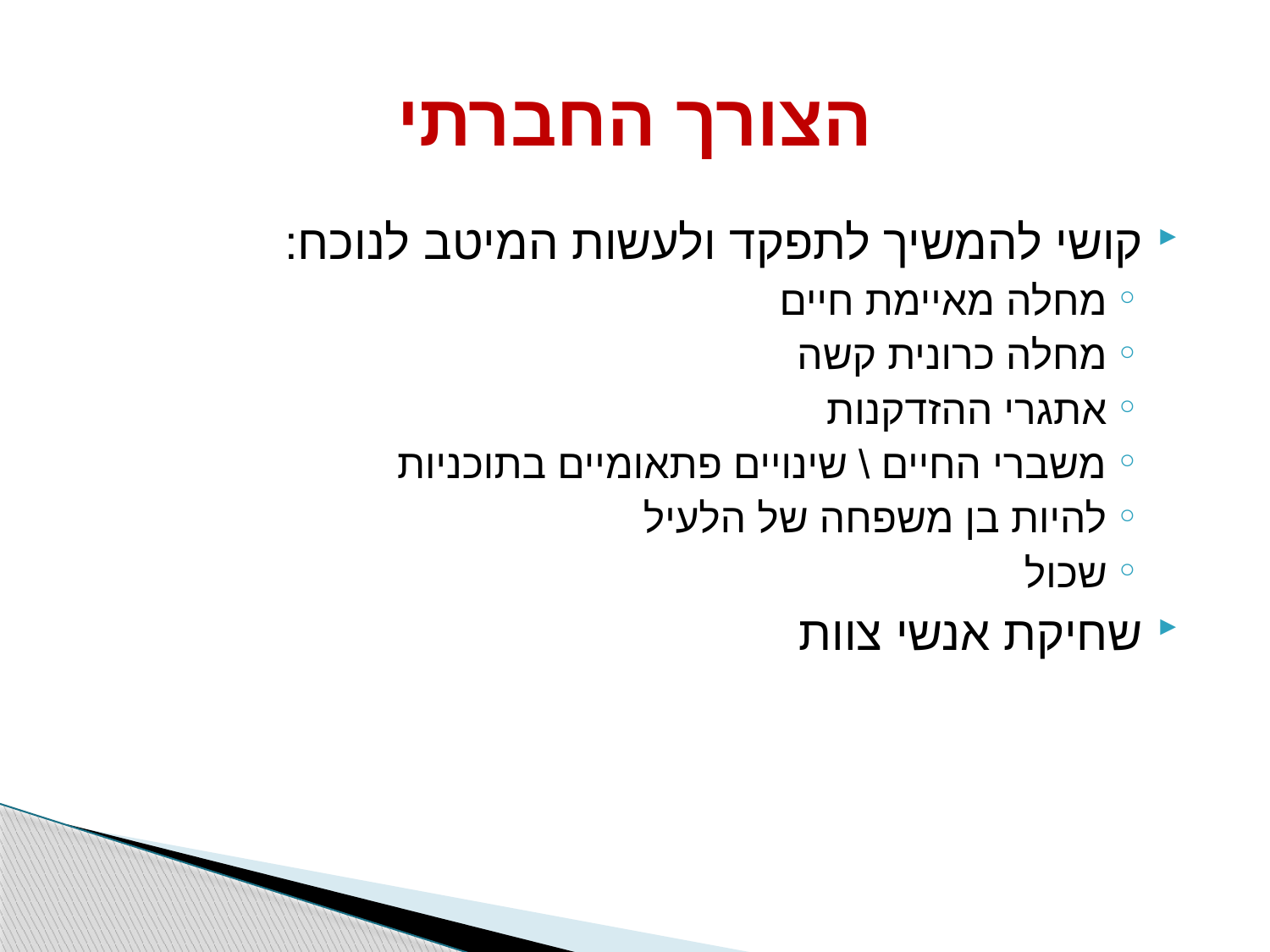

# הצורך החברתי
קושי להמשיך לתפקד ולעשות המיטב לנוכח:
מחלה מאיימת חיים
מחלה כרונית קשה
אתגרי ההזדקנות
משברי החיים \ שינויים פתאומיים בתוכניות
להיות בן משפחה של הלעיל
שכול
שחיקת אנשי צוות